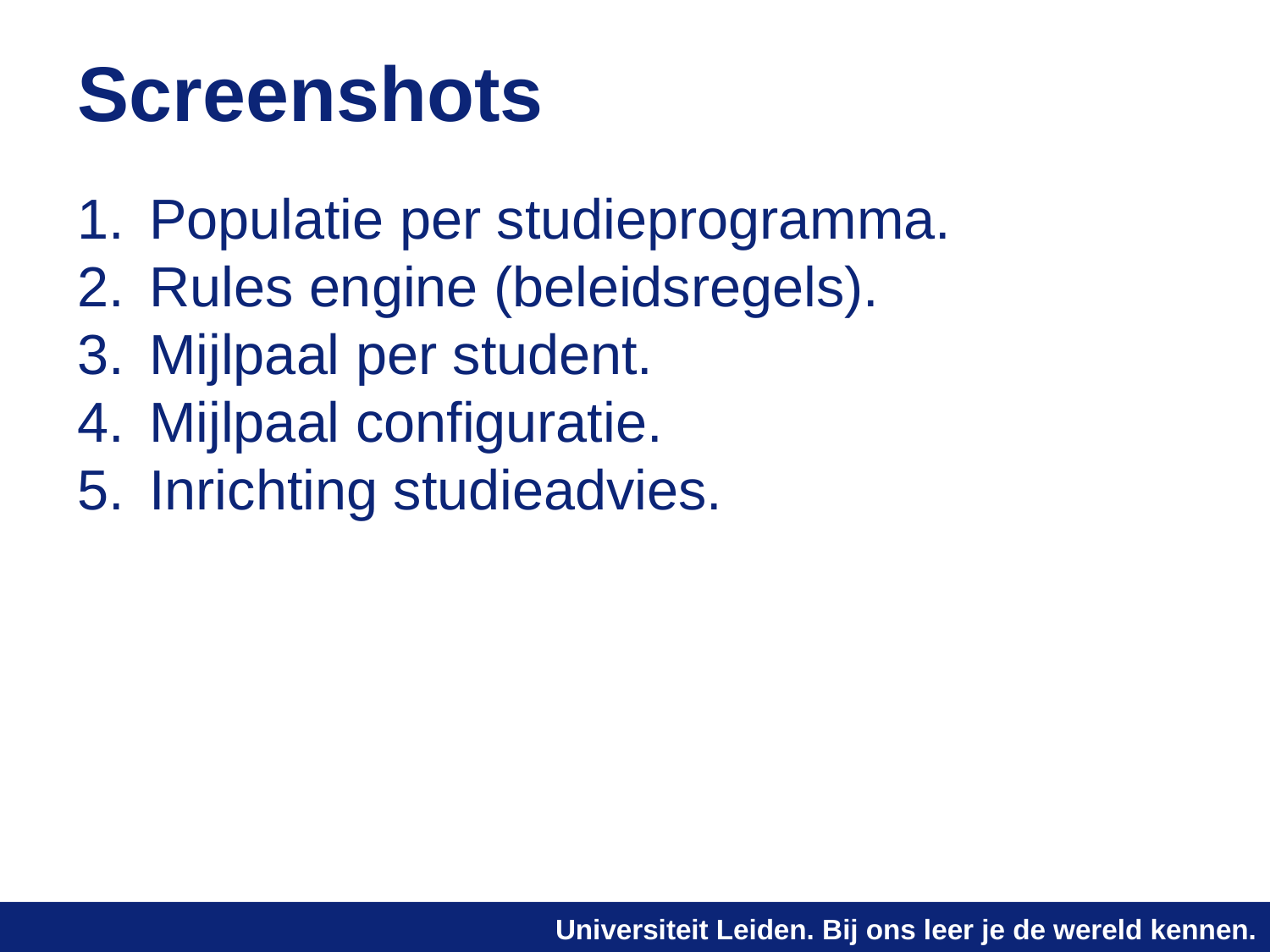

# Screenshots
Populatie per studieprogramma.
Rules engine (beleidsregels).
Mijlpaal per student.
Mijlpaal configuratie.
Inrichting studieadvies.